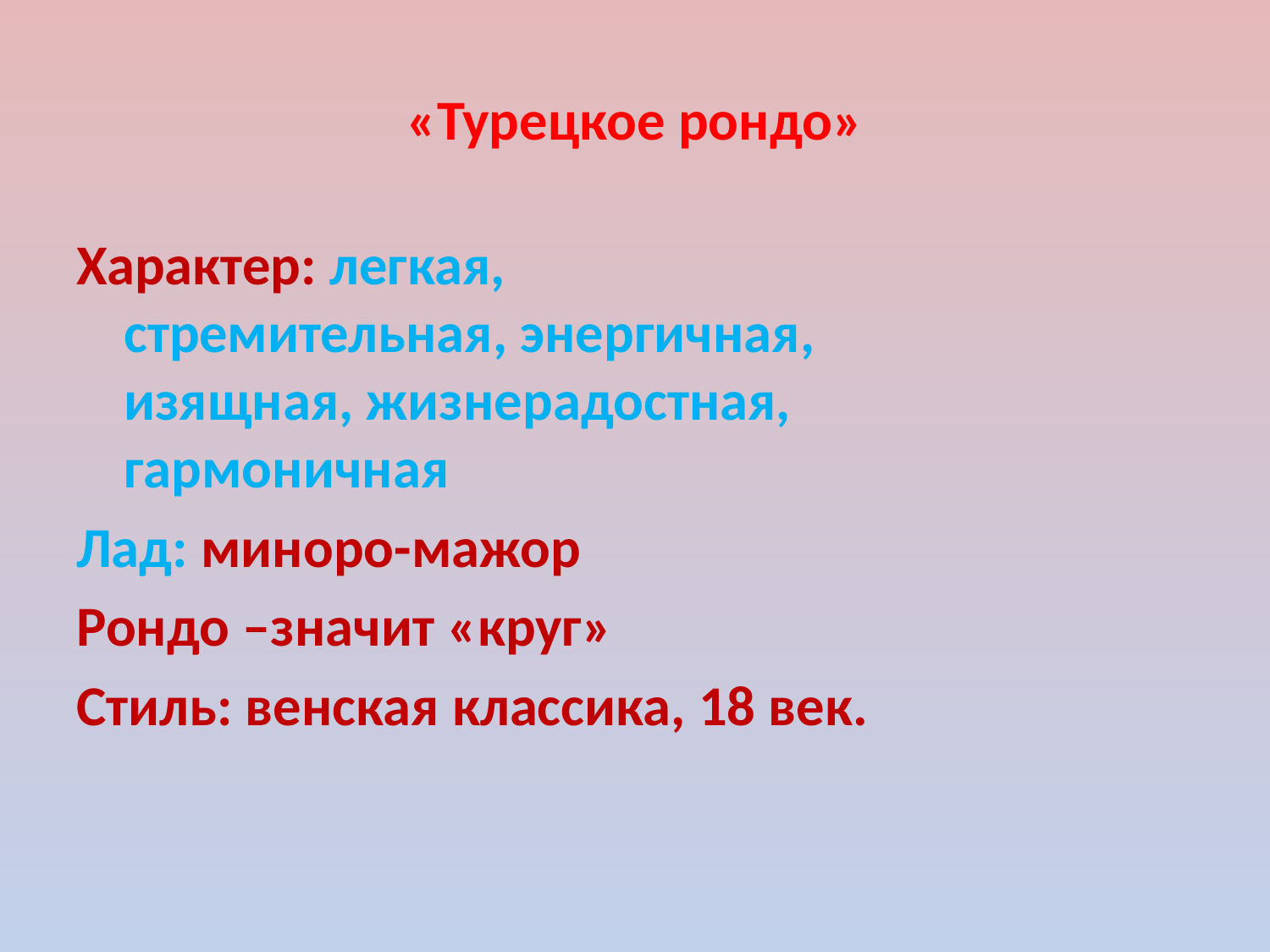

# «Турецкое рондо»
Характер: легкая, стремительная, энергичная, изящная, жизнерадостная, гармоничная
Лад: миноро-мажор
Рондо –значит «круг»
Стиль: венская классика, 18 век.